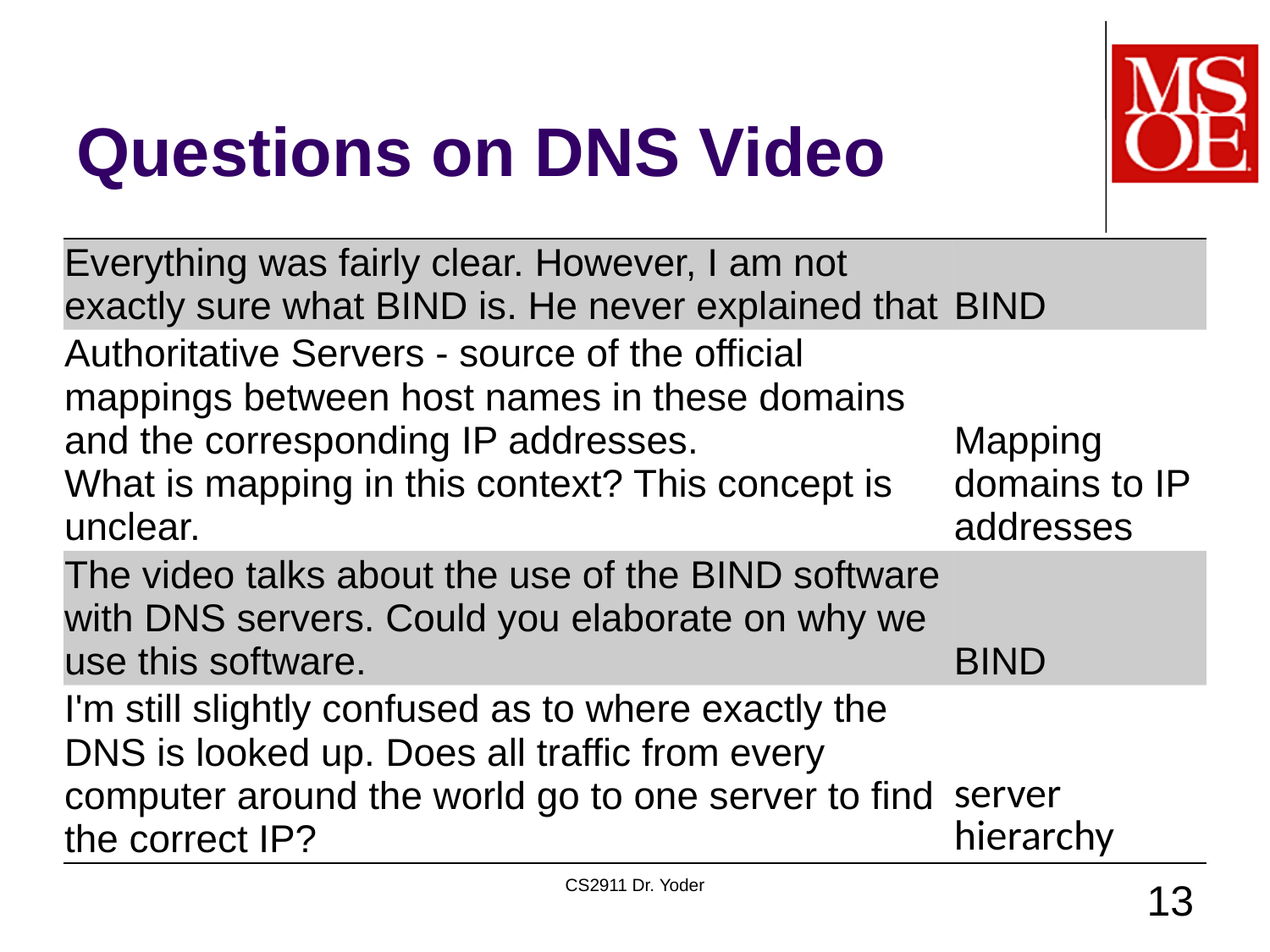

# Questions on DNS Video
| Everything was fairly clear. However, I am not exactly sure what BIND is. He never explained that | BIND |
| --- | --- |
| Authoritative Servers - source of the official mappings between host names in these domains and the corresponding IP addresses. What is mapping in this context? This concept is unclear. | Mapping domains to IP addresses |
| The video talks about the use of the BIND software with DNS servers. Could you elaborate on why we use this software. | BIND |
| I'm still slightly confused as to where exactly the DNS is looked up. Does all traffic from every computer around the world go to one server to find the correct IP? | server hierarchy |
CS2911 Dr. Yoder
13